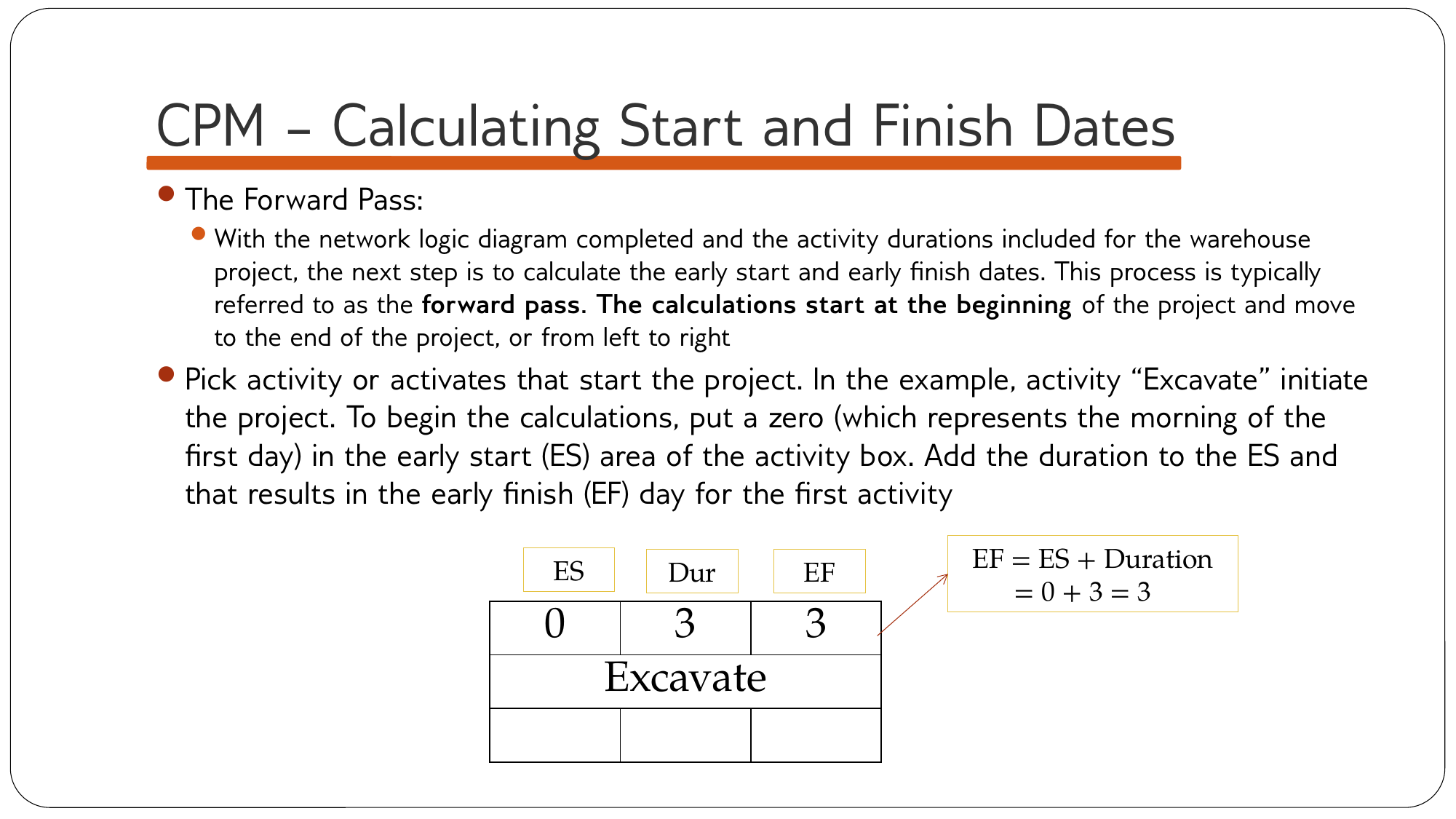

# CPM – Calculating Start and Finish Dates
The Forward Pass:
With the network logic diagram completed and the activity durations included for the warehouse project, the next step is to calculate the early start and early finish dates. This process is typically referred to as the forward pass. The calculations start at the beginning of the project and move to the end of the project, or from left to right
Pick activity or activates that start the project. In the example, activity “Excavate” initiate the project. To begin the calculations, put a zero (which represents the morning of the first day) in the early start (ES) area of the activity box. Add the duration to the ES and that results in the early finish (EF) day for the first activity

EF = ES + Duration
      = 0 + 3 = 3
ES
Dur
EF
| 0 | 3 | 3 |
| --- | --- | --- |
| Excavate |  |  |
|  |  |  |